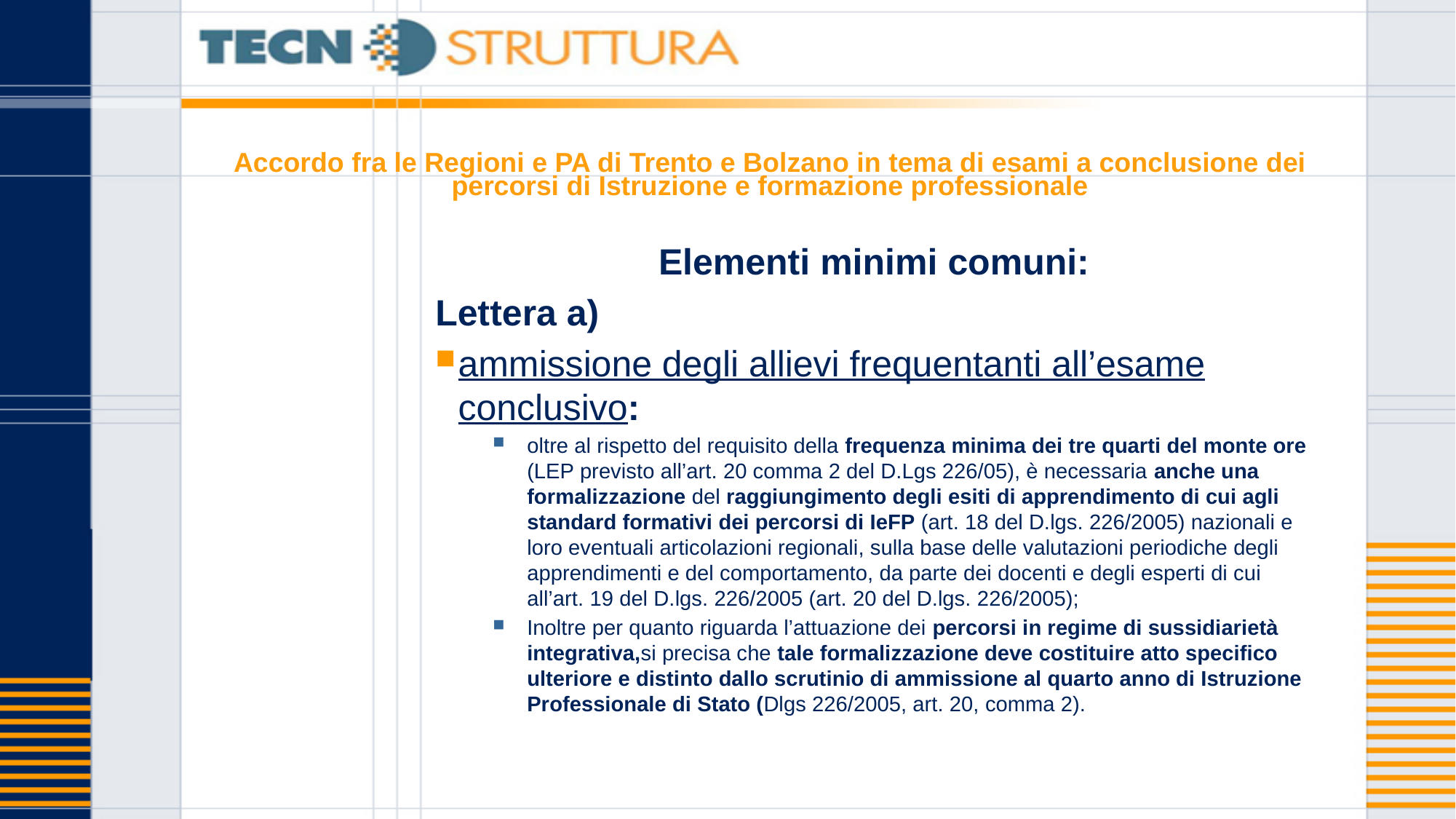

# Accordo fra le Regioni e PA di Trento e Bolzano in tema di esami a conclusione dei percorsi di Istruzione e formazione professionale
Elementi minimi comuni:
Lettera a)
ammissione degli allievi frequentanti all’esame conclusivo:
oltre al rispetto del requisito della frequenza minima dei tre quarti del monte ore (LEP previsto all’art. 20 comma 2 del D.Lgs 226/05), è necessaria anche una formalizzazione del raggiungimento degli esiti di apprendimento di cui agli standard formativi dei percorsi di IeFP (art. 18 del D.lgs. 226/2005) nazionali e loro eventuali articolazioni regionali, sulla base delle valutazioni periodiche degli apprendimenti e del comportamento, da parte dei docenti e degli esperti di cui all’art. 19 del D.lgs. 226/2005 (art. 20 del D.lgs. 226/2005);
Inoltre per quanto riguarda l’attuazione dei percorsi in regime di sussidiarietà integrativa,si precisa che tale formalizzazione deve costituire atto specifico ulteriore e distinto dallo scrutinio di ammissione al quarto anno di Istruzione Professionale di Stato (Dlgs 226/2005, art. 20, comma 2).